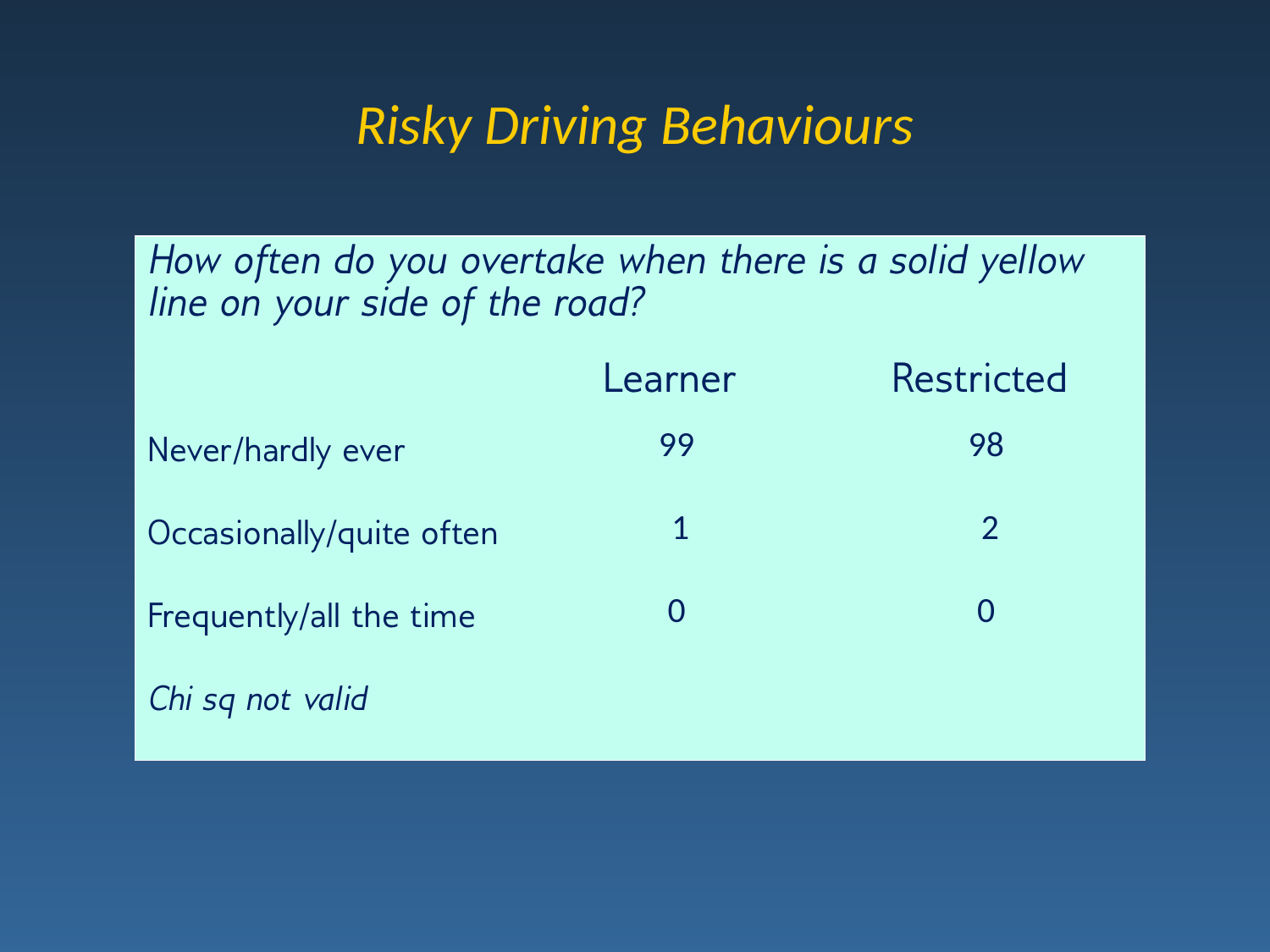

# Risky Driving Behaviours
| How often do you overtake when there is a solid yellow line on your side of the road? |  |  |
| --- | --- | --- |
|  | Learner | Restricted |
| Never/hardly ever | 99 | 98 |
| Occasionally/quite often | 1 | 2 |
| Frequently/all the time | 0 | 0 |
| Chi sq not valid |  |  |